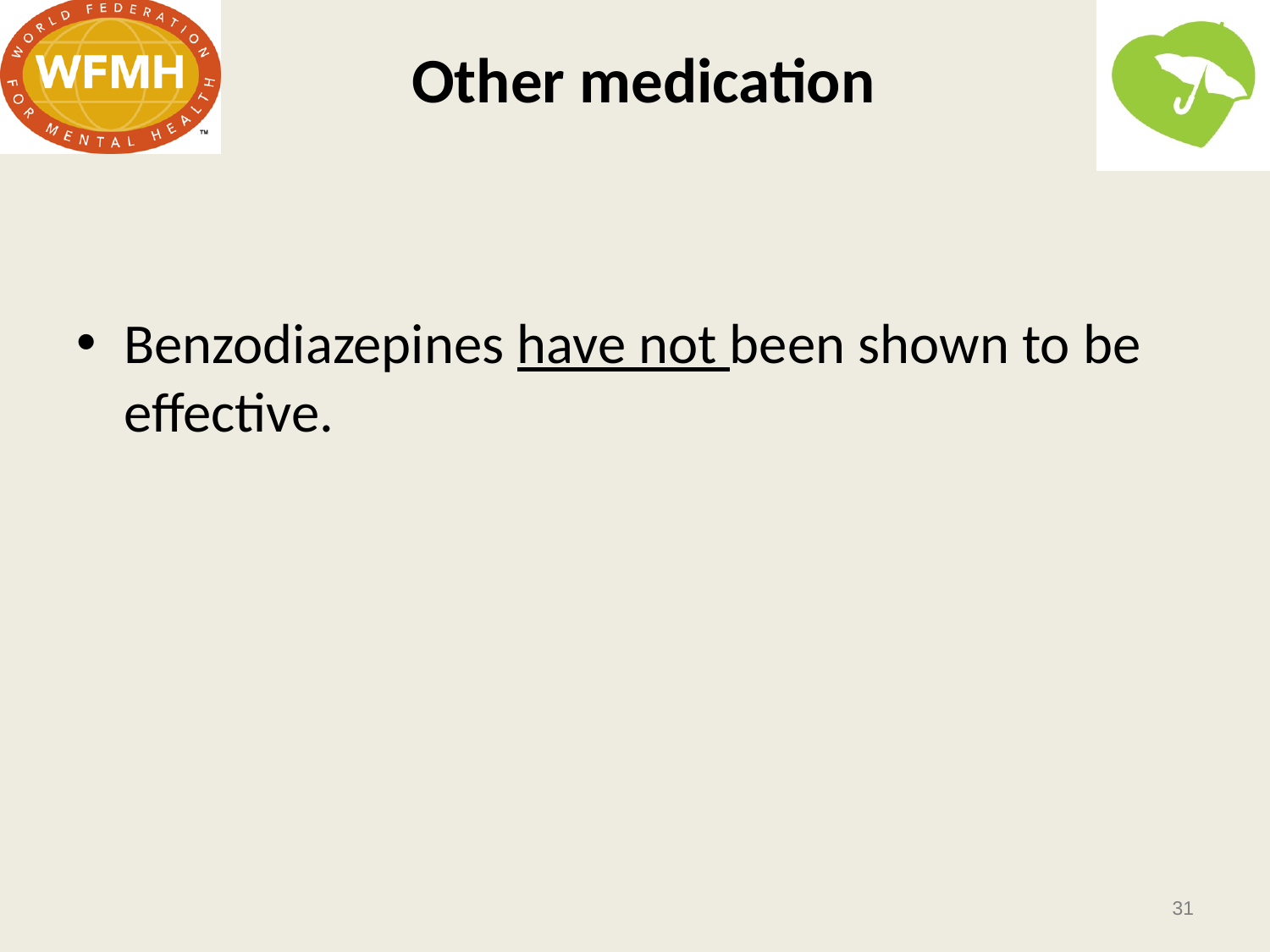

# Other medication

Benzodiazepines have not been shown to be effective.

31